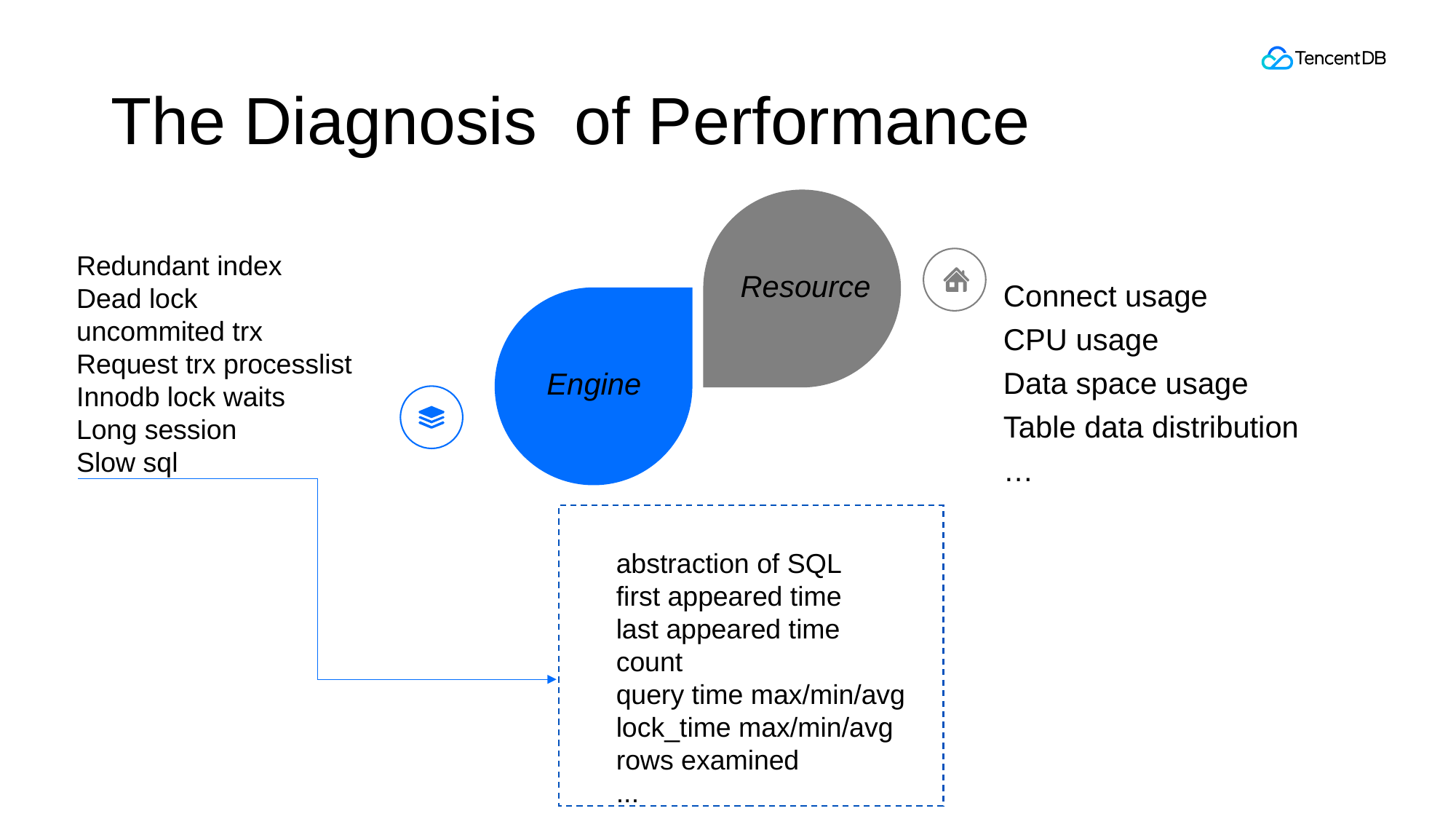

# The Diagnosis  of Performance

Resource

Engine
Redundant index
Dead lock
uncommited trx
Request trx processlist
Innodb lock waits
Long session
Slow sql

Connect usage
CPU usage
Data space usage
Table data distribution
…

abstraction of SQL
first appeared time
last appeared time
count
query time max/min/avg
lock_time max/min/avg
rows examined
...